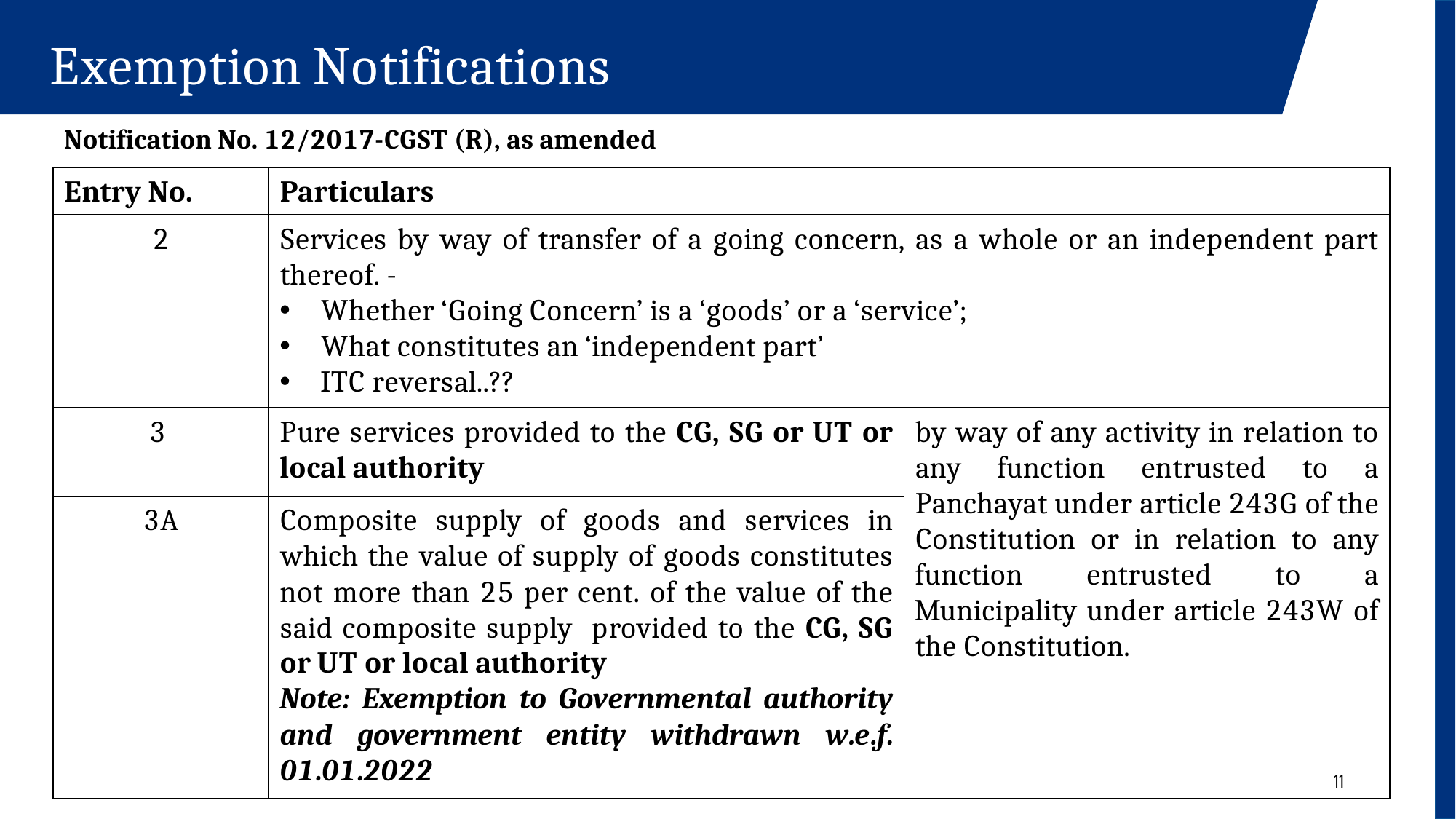

Exemption Notifications

Notification No. 12/2017-CGST (R), as amended
| Entry No. | Particulars |  |
| --- | --- | --- |
| 2 | Services by way of transfer of a going concern, as a whole or an independent part thereof. - Whether ‘Going Concern’ is a ‘goods’ or a ‘service’; What constitutes an ‘independent part’ ITC reversal..?? |  |
| 3 | Pure services provided to the CG, SG or UT or local authority | by way of any activity in relation to any function entrusted to a Panchayat under article 243G of the Constitution or in relation to any function entrusted to a Municipality under article 243W of the Constitution. |
| 3A | Composite supply of goods and services in which the value of supply of goods constitutes not more than 25 per cent. of the value of the said composite supply provided to the CG, SG or UT or local authority Note: Exemption to Governmental authority and government entity withdrawn w.e.f. 01.01.2022 |  |
11